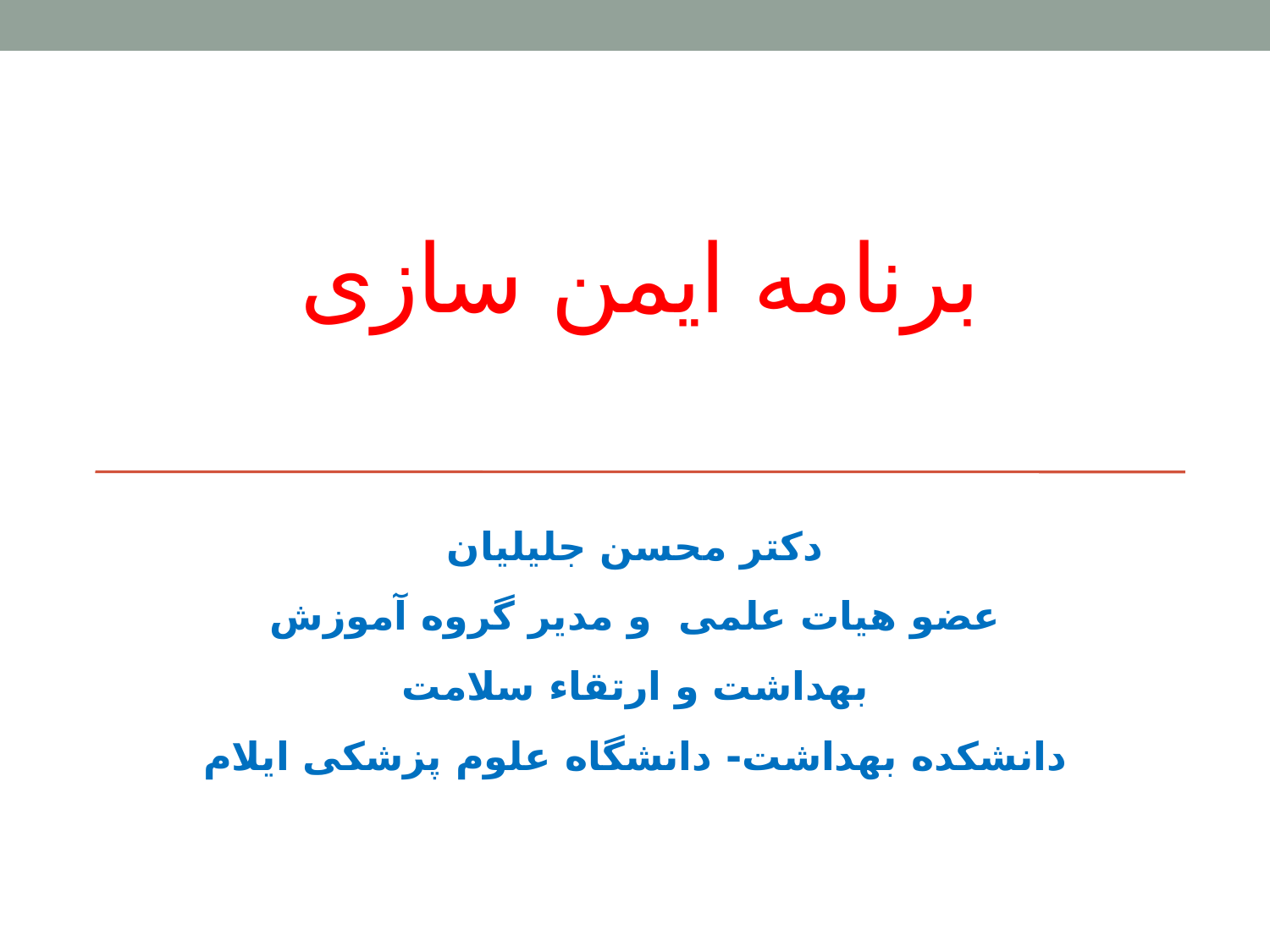

# برنامه ایمن سازی
دکتر محسن جلیلیان
عضو هیات علمی  و مدیر گروه آموزش بهداشت و ارتقاء سلامت
دانشکده بهداشت- دانشگاه علوم پزشکی ایلام